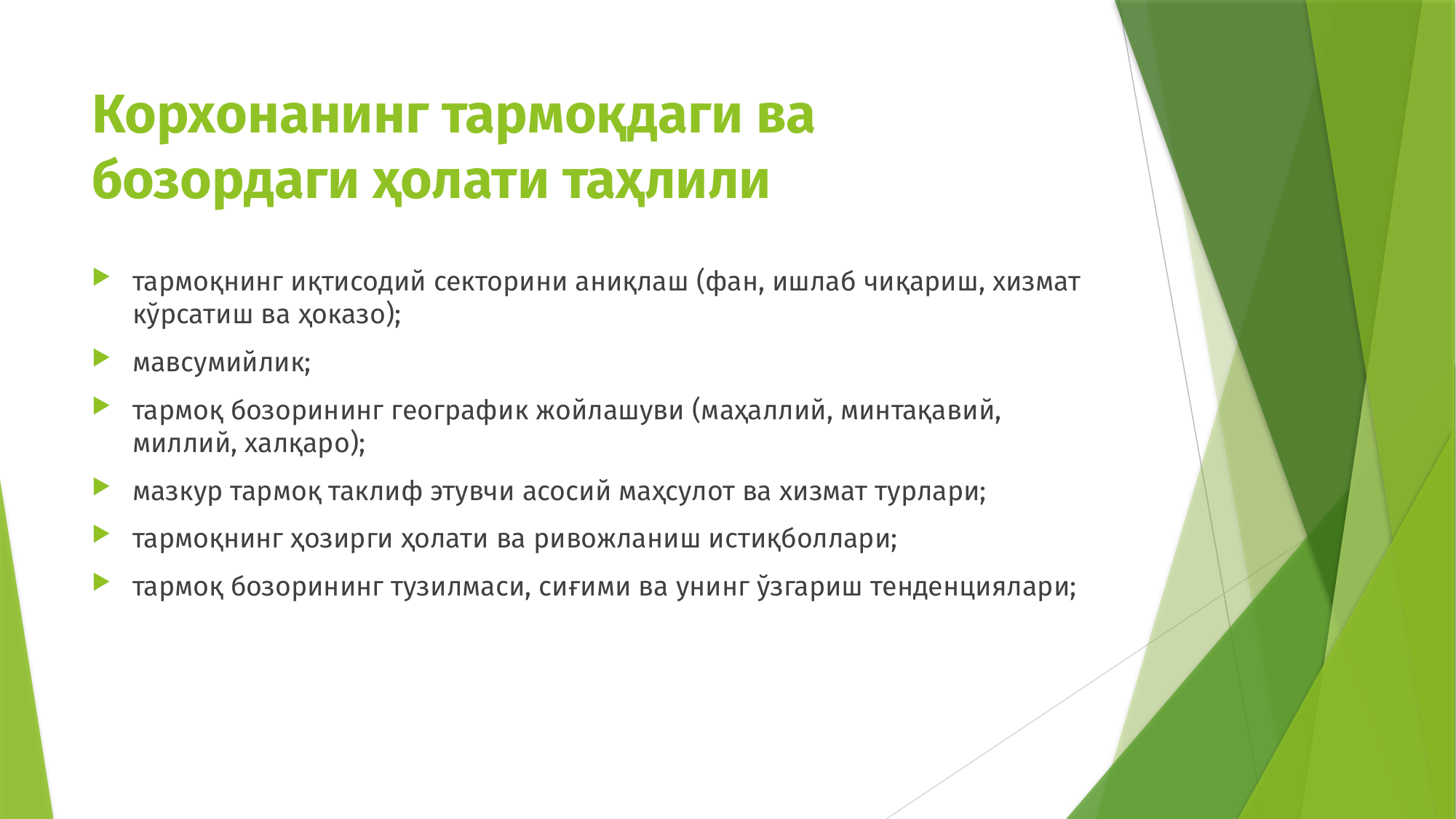

# Корхонанинг тармоқдаги ва бозордаги ҳолати таҳлили
тармоқнинг иқтисодий секторини аниқлаш (фан, ишлаб чиқариш, хизмат кўрсатиш ва ҳоказо);
мавсумийлик;
тармоқ бозорининг географик жойлашуви (маҳаллий, минтақавий, миллий, халқаро);
мазкур тармоқ таклиф этувчи асосий маҳсулот ва хизмат турлари;
тармоқнинг ҳозирги ҳолати ва ривожланиш истиқболлари;
тармоқ бозорининг тузилмаси, сиғими ва унинг ўзгариш тенденциялари;